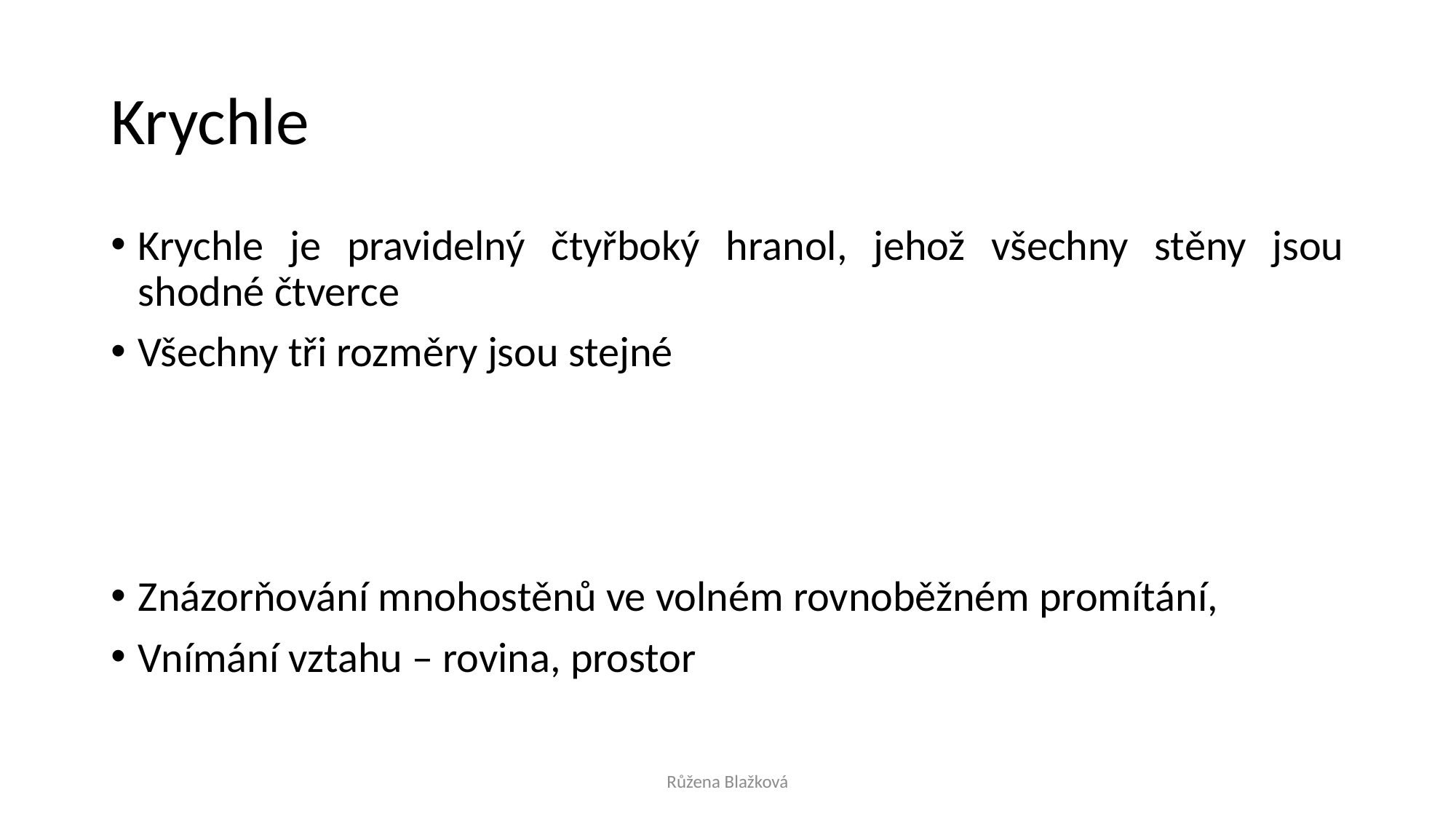

# Krychle
Krychle je pravidelný čtyřboký hranol, jehož všechny stěny jsou shodné čtverce
Všechny tři rozměry jsou stejné

Znázorňování mnohostěnů ve volném rovnoběžném promítání,
Vnímání vztahu – rovina, prostor
Růžena Blažková